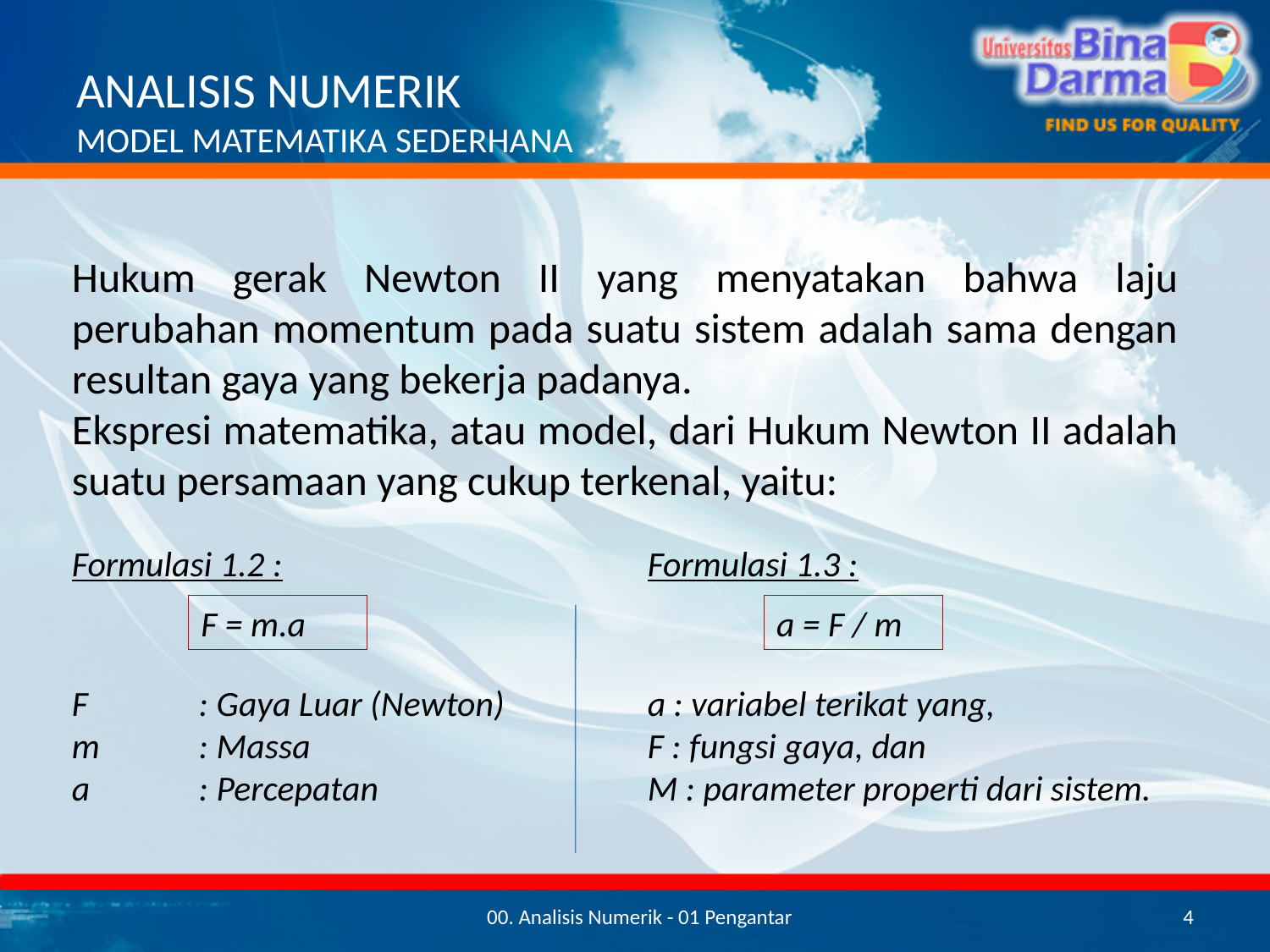

# ANALISIS NUMERIK MODEL MATEMATIKA SEDERHANA
Hukum gerak Newton II yang menyatakan bahwa laju perubahan momentum pada suatu sistem adalah sama dengan resultan gaya yang bekerja padanya.
Ekspresi matematika, atau model, dari Hukum Newton II adalah suatu persamaan yang cukup terkenal, yaitu:
Formulasi 1.2 :
Formulasi 1.3 :
F = m.a
a = F / m
F 	: Gaya Luar (Newton)
m	: Massa
a 	: Percepatan
a : variabel terikat yang,
F : fungsi gaya, dan
M : parameter properti dari sistem.
00. Analisis Numerik - 01 Pengantar
4